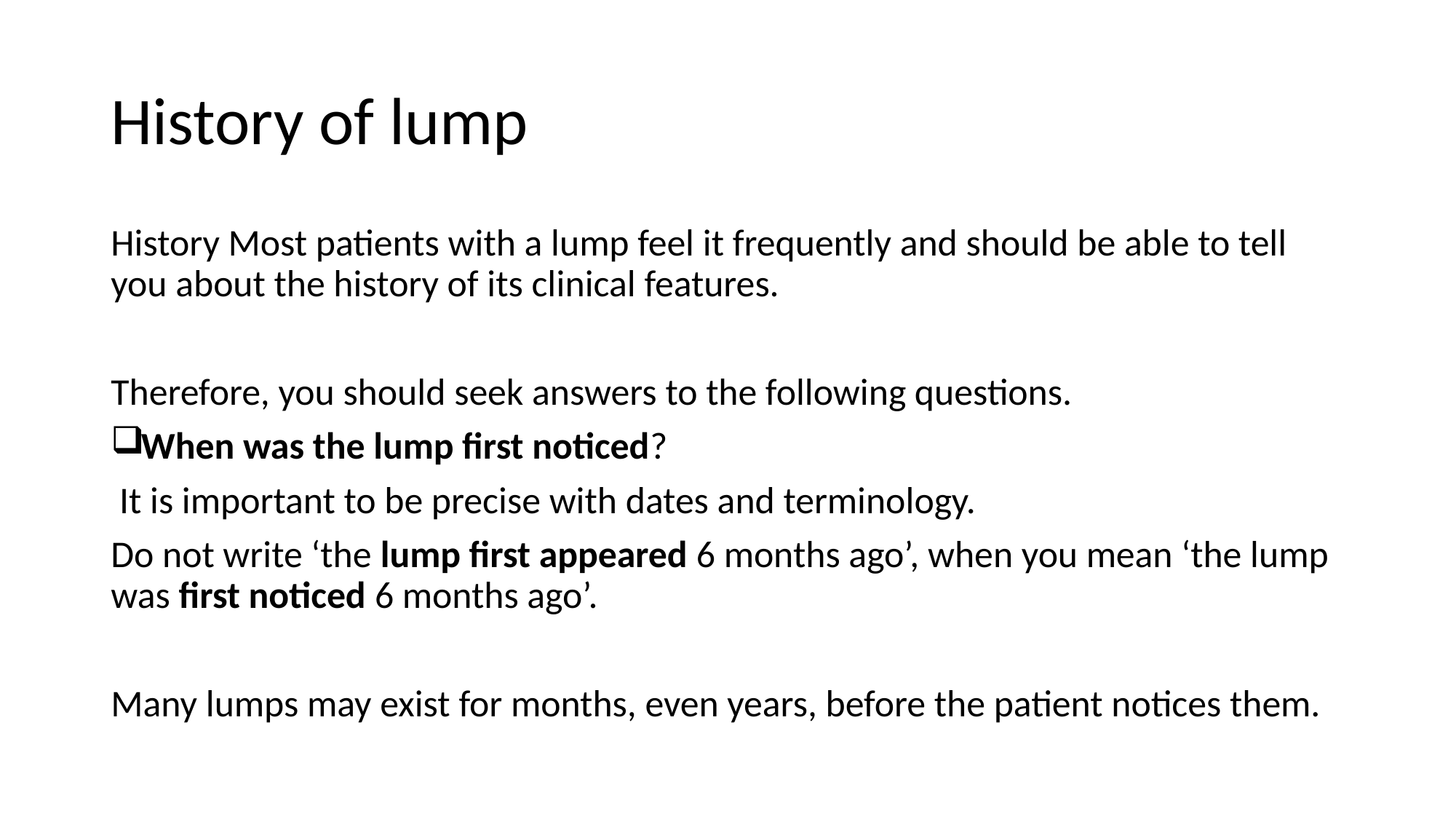

# History of lump
History Most patients with a lump feel it frequently and should be able to tell you about the history of its clinical features.

Therefore, you should seek answers to the following questions.
When was the lump first noticed?
 It is important to be precise with dates and terminology.
Do not write ‘the lump first appeared 6 months ago’, when you mean ‘the lump was first noticed 6 months ago’.

Many lumps may exist for months, even years, before the patient notices them.